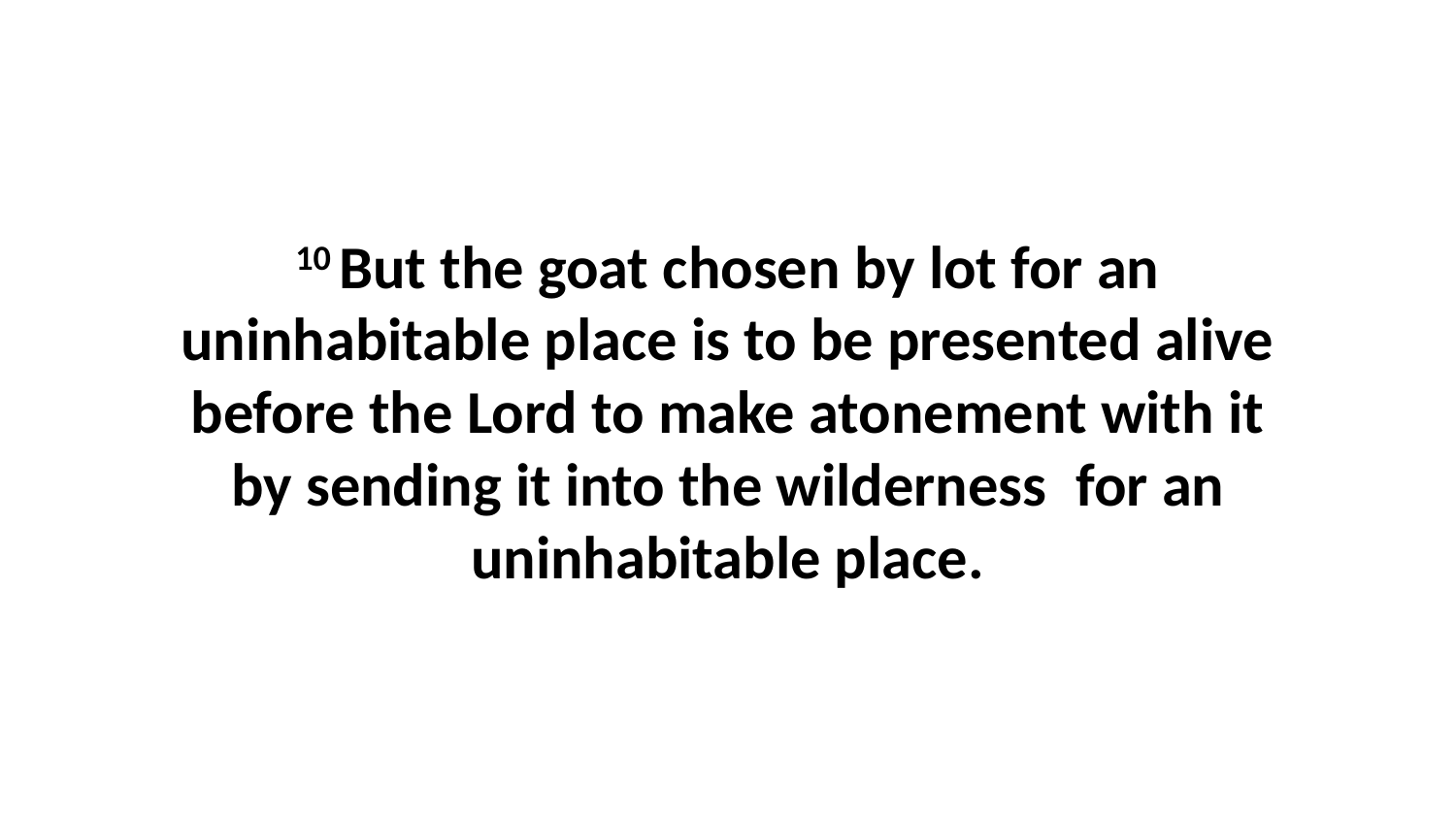

10 But the goat chosen by lot for an uninhabitable place is to be presented alive before the Lord to make atonement with it by sending it into the wilderness  for an uninhabitable place.